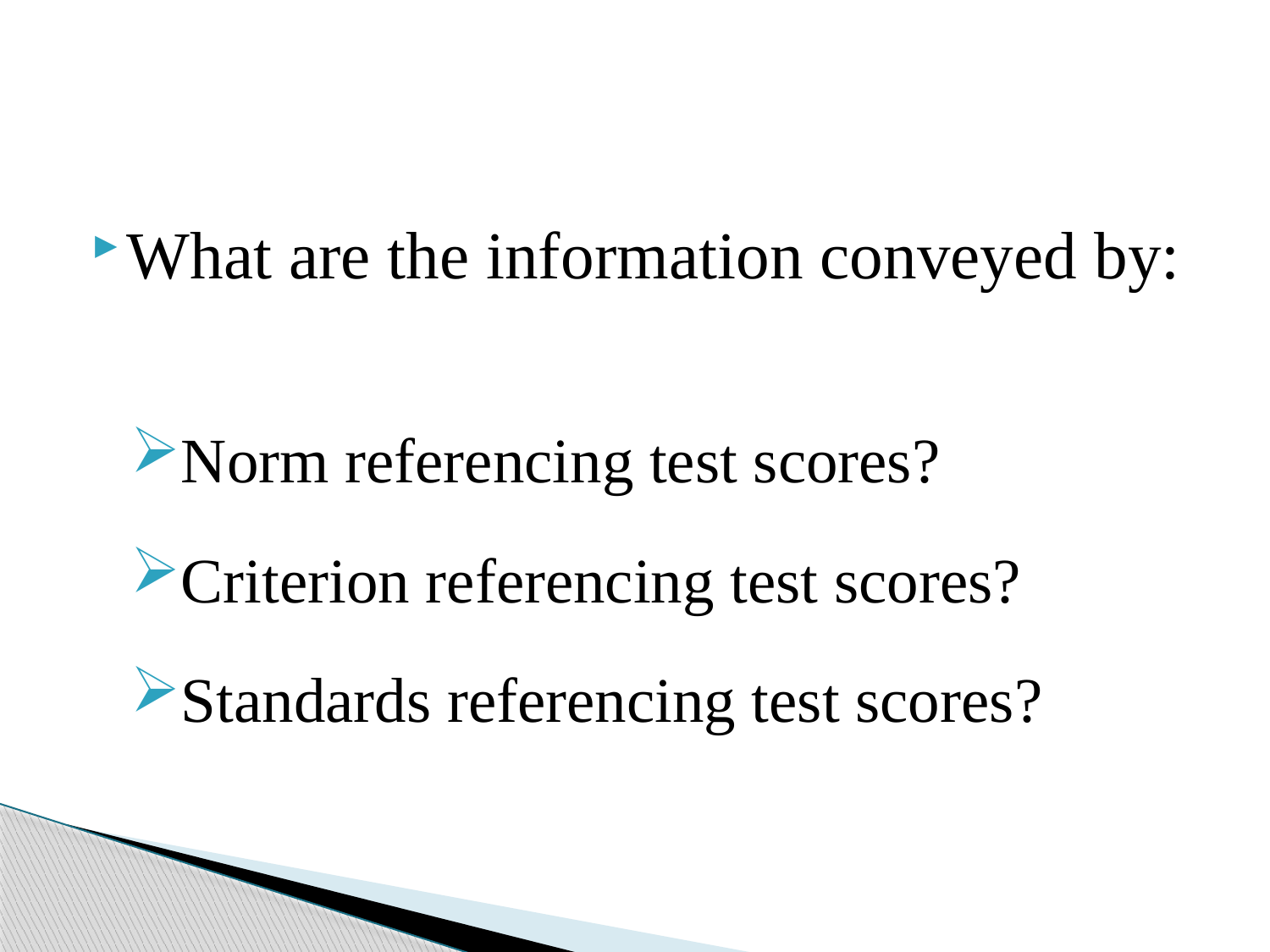

#
What are the information conveyed by:

Norm referencing test scores?
Criterion referencing test scores?
Standards referencing test scores?